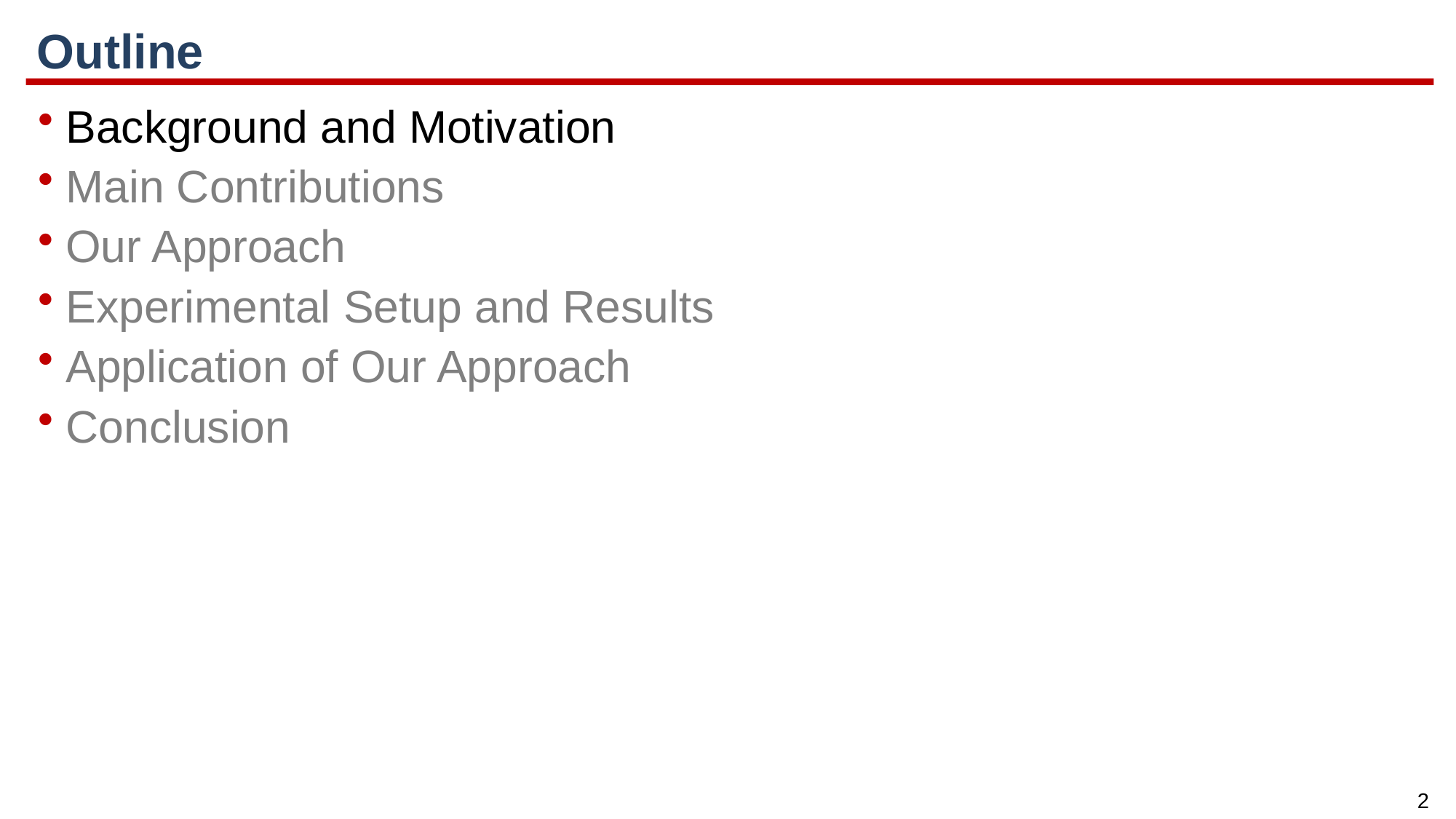

# Outline
Background and Motivation
Main Contributions
Our Approach
Experimental Setup and Results
Application of Our Approach
Conclusion